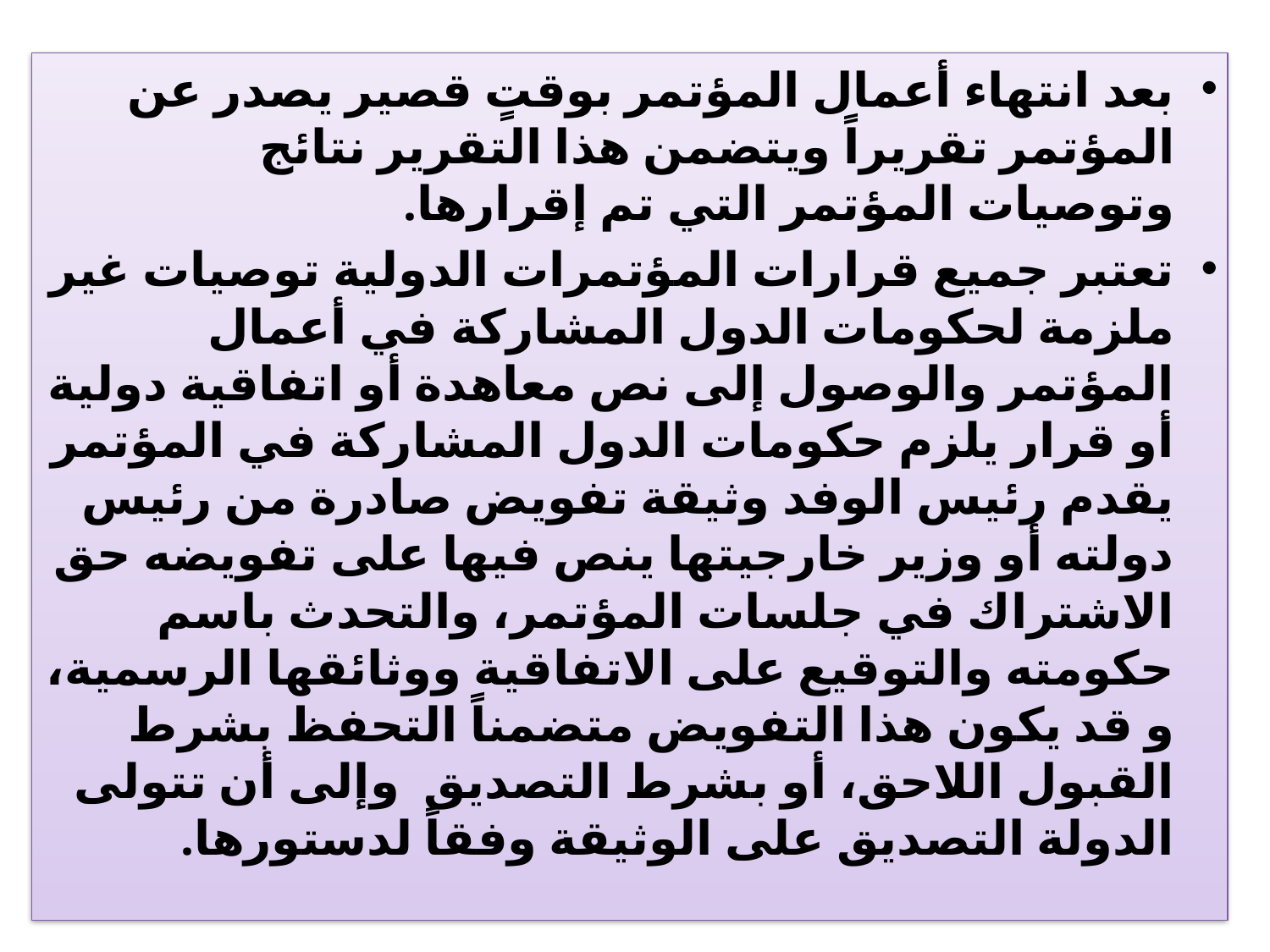

بعد انتهاء أعمال المؤتمر بوقتٍ قصير يصدر عن المؤتمر تقريراً ويتضمن هذا التقرير نتائج وتوصيات المؤتمر التي تم إقرارها.
تعتبر جميع قرارات المؤتمرات الدولية توصيات غير ملزمة لحكومات الدول المشاركة في أعمال المؤتمر والوصول إلى نص معاهدة أو اتفاقية دولية أو قرار يلزم حكومات الدول المشاركة في المؤتمر يقدم رئيس الوفد وثيقة تفويض صادرة من رئيس  دولته أو وزير خارجيتها ينص فيها على تفويضه حق الاشتراك في جلسات المؤتمر، والتحدث باسم حكومته والتوقيع على الاتفاقية ووثائقها الرسمية، و قد يكون هذا التفويض متضمناً التحفظ بشرط القبول اللاحق، أو بشرط التصديق  وإلى أن تتولى الدولة التصديق على الوثيقة وفقاً لدستورها.